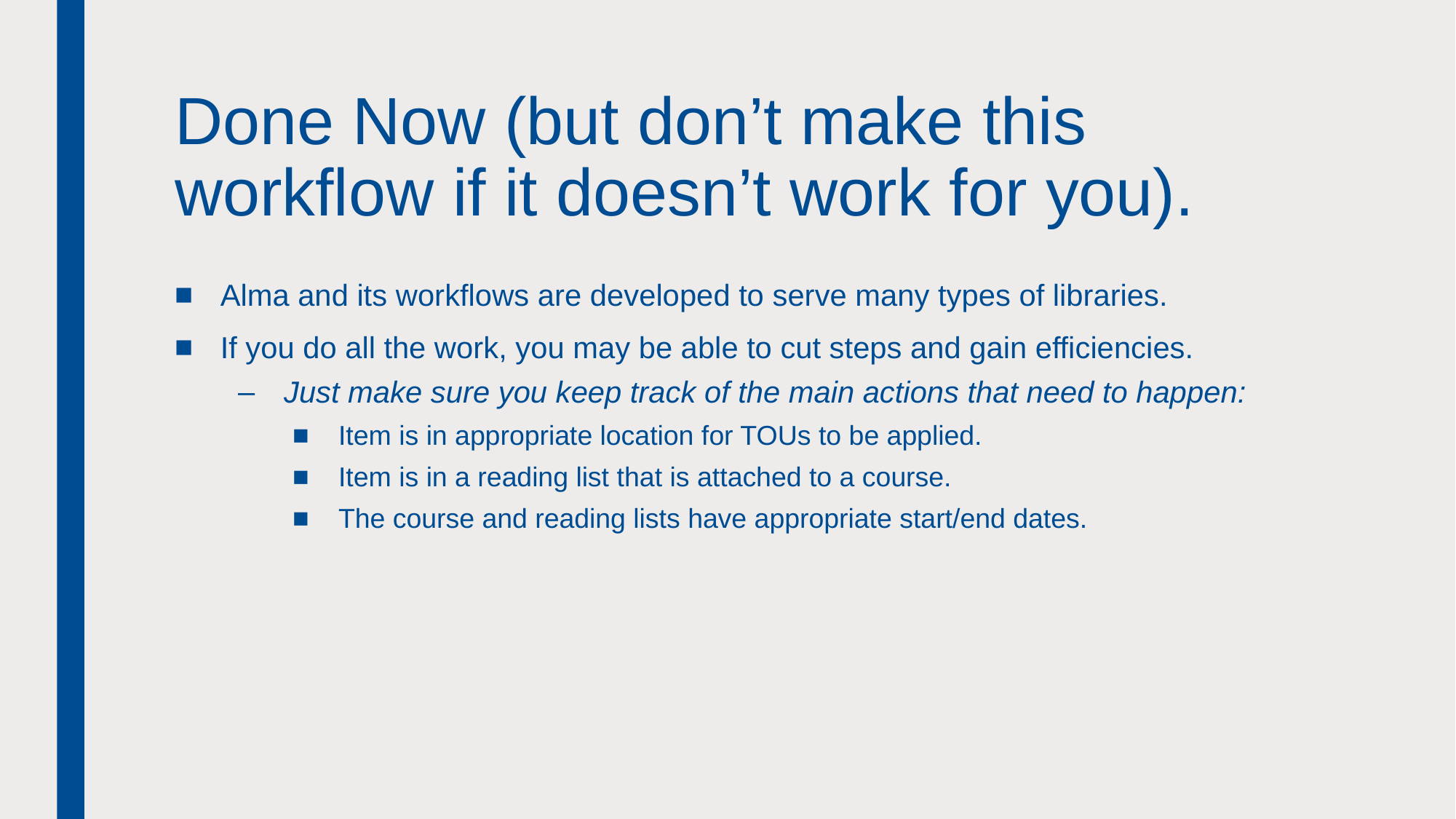

# Done Now (but don’t make this workflow if it doesn’t work for you).
Alma and its workflows are developed to serve many types of libraries.
If you do all the work, you may be able to cut steps and gain efficiencies.
Just make sure you keep track of the main actions that need to happen:
Item is in appropriate location for TOUs to be applied.
Item is in a reading list that is attached to a course.
The course and reading lists have appropriate start/end dates.